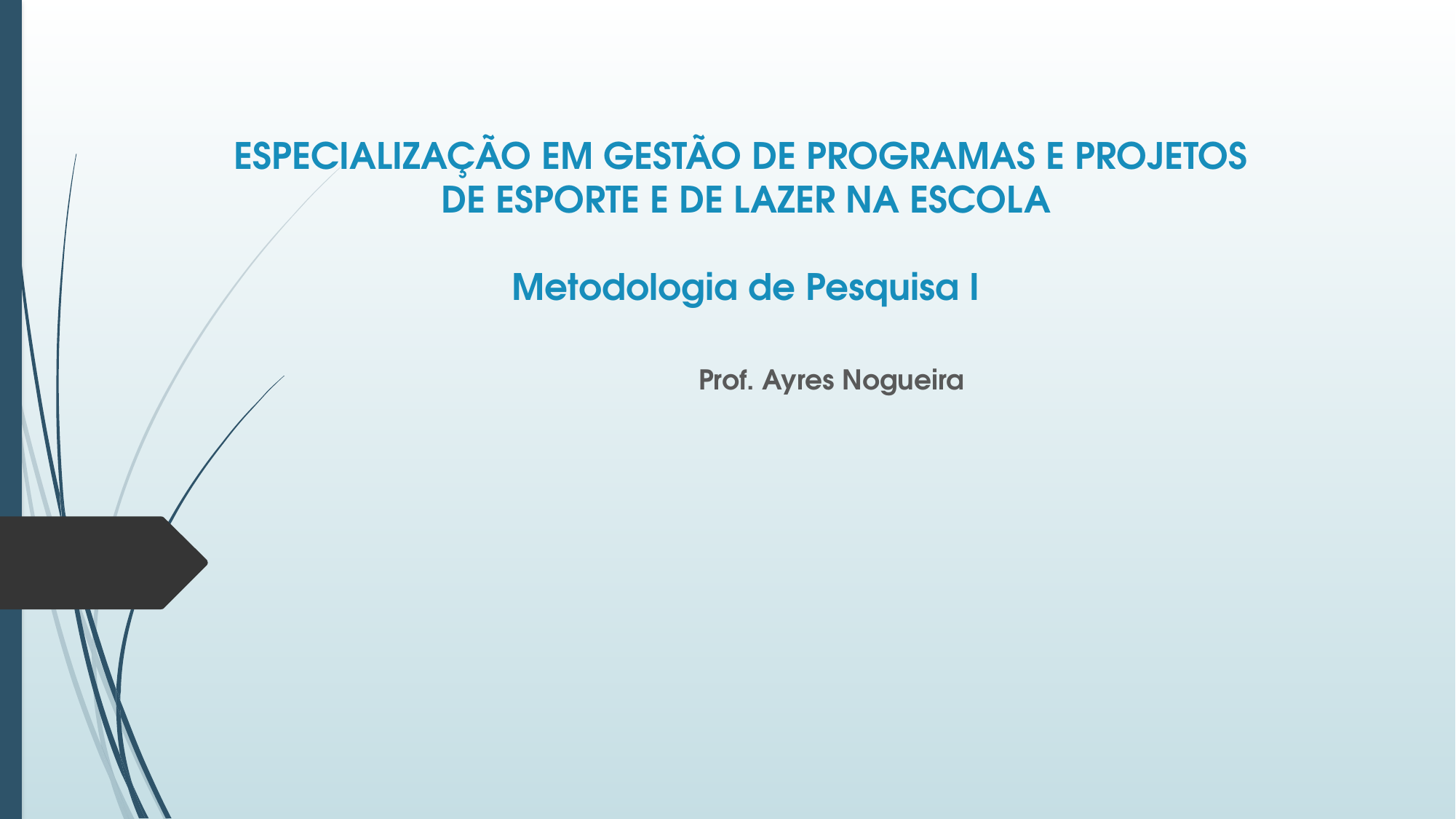

# ESPECIALIZAÇÃO EM GESTÃO DE PROGRAMAS E PROJETOS DE ESPORTE E DE LAZER NA ESCOLA Metodologia de Pesquisa I
Prof. Ayres Nogueira